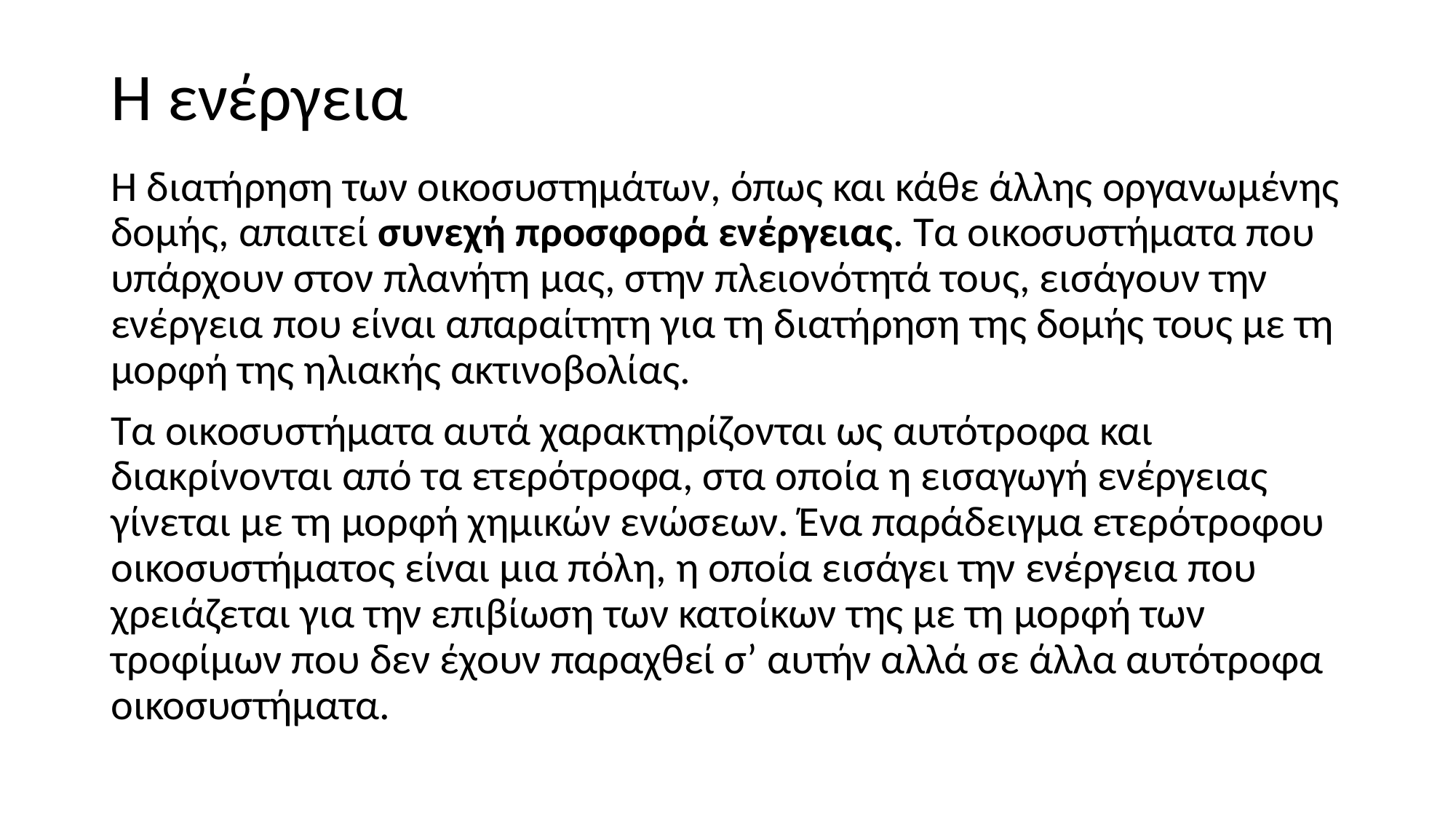

# Η ενέργεια
Η διατήρηση των οικοσυστημάτων, όπως και κάθε άλλης οργανωμένης δομής, απαιτεί συνεχή προσφορά ενέργειας. Τα οικοσυστήματα που υπάρχουν στον πλανήτη μας, στην πλειονότητά τους, εισάγουν την ενέργεια που είναι απαραίτητη για τη διατήρηση της δομής τους με τη μορφή της ηλιακής ακτινοβολίας.
Τα οικοσυστήματα αυτά χαρακτηρίζονται ως αυτότροφα και διακρίνονται από τα ετερότροφα, στα οποία η εισαγωγή ενέργειας γίνεται με τη μορφή χημικών ενώσεων. Ένα παράδειγμα ετερότροφου οικοσυστήματος είναι μια πόλη, η οποία εισάγει την ενέργεια που χρειάζεται για την επιβίωση των κατοίκων της με τη μορφή των τροφίμων που δεν έχουν παραχθεί σ’ αυτήν αλλά σε άλλα αυτότροφα οικοσυστήματα.